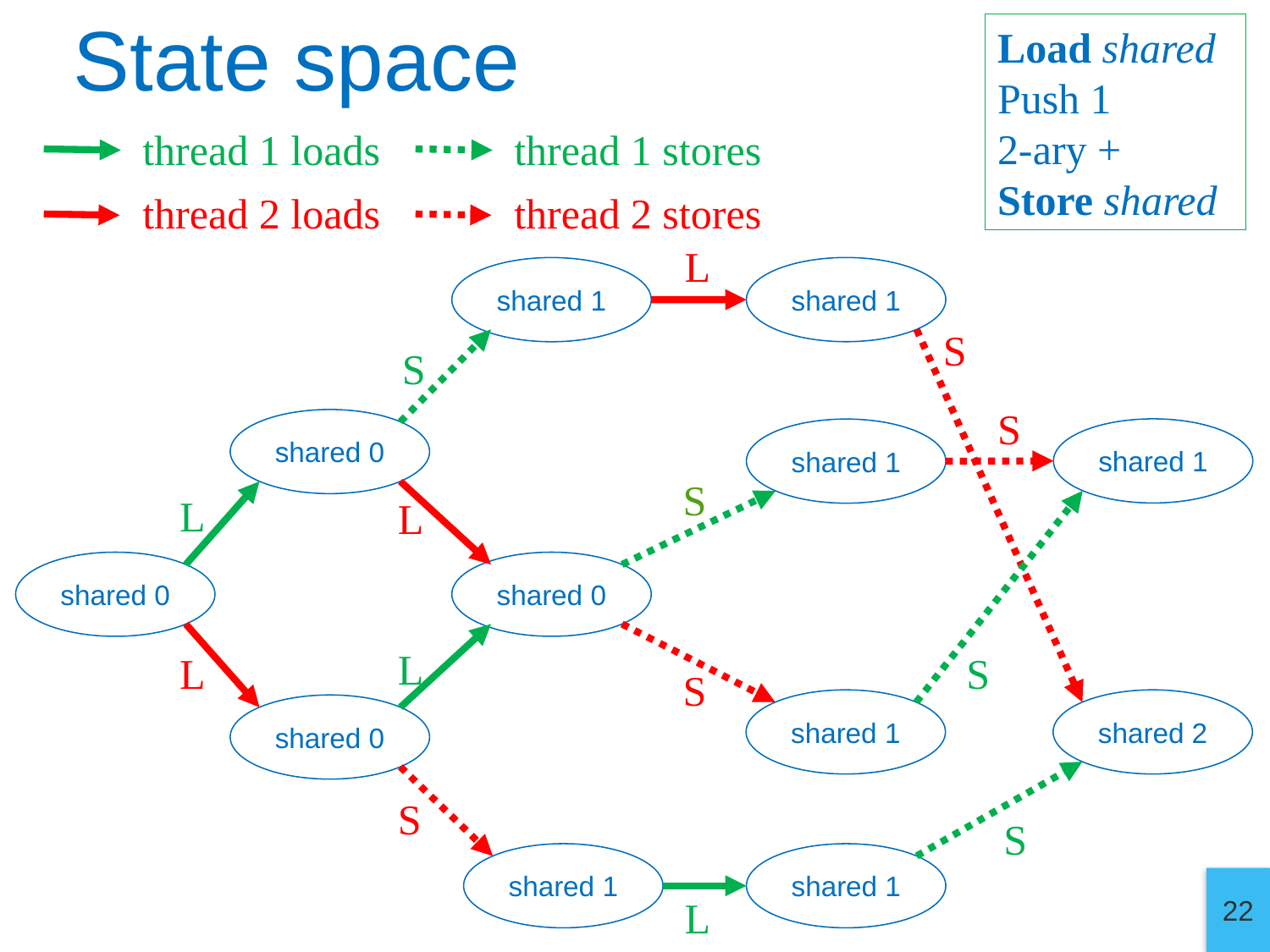

# State space
Load shared
Push 1
2-ary +
Store shared
thread 1 loads
thread 1 stores
thread 2 loads
thread 2 stores
L
shared 1
shared 1
S
S
S
shared 0
shared 1
shared 1
S
L
L
shared 0
shared 0
L
S
L
S
shared 1
shared 2
shared 0
S
S
shared 1
shared 1
22
L